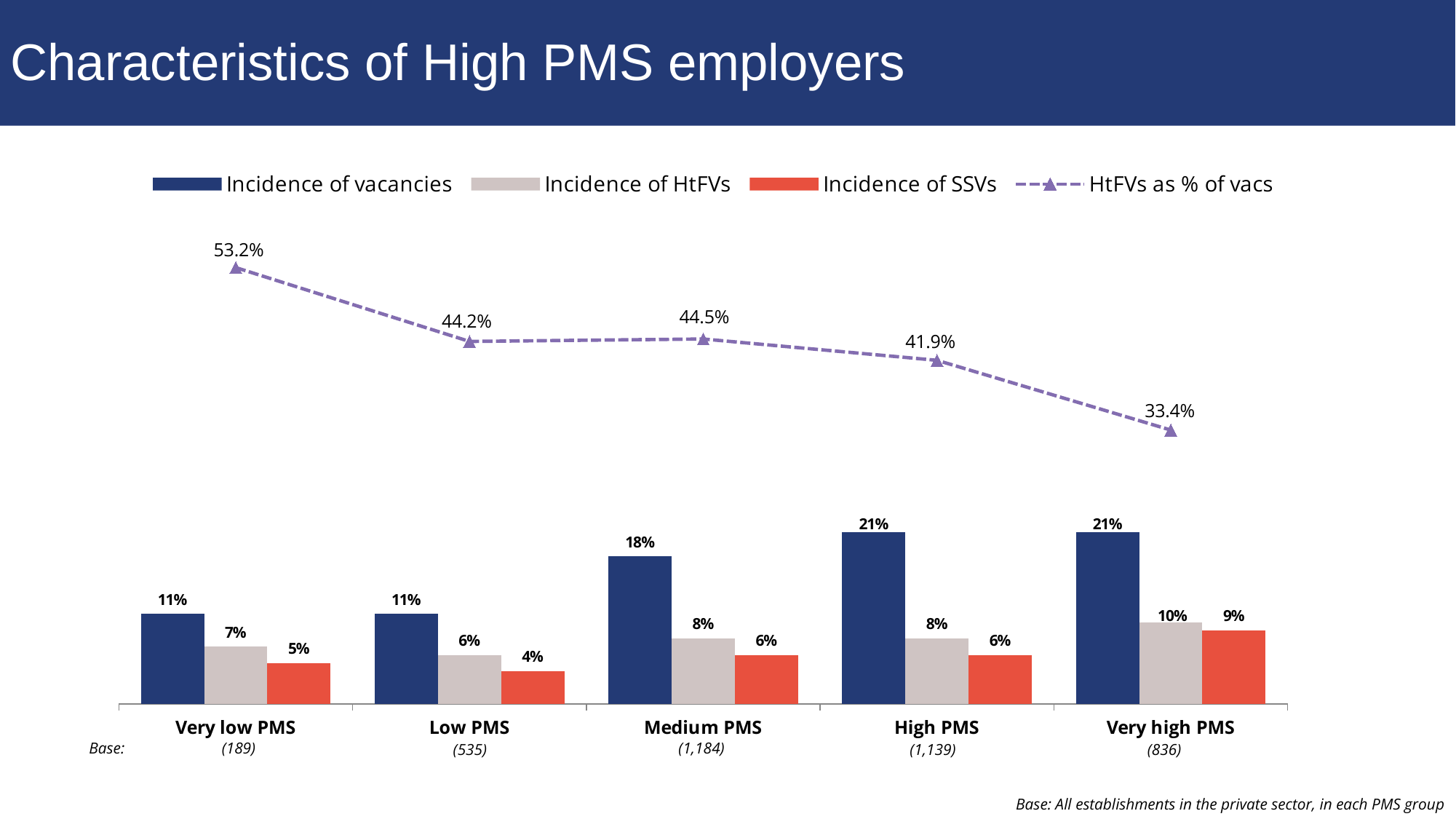

Characteristics of High PMS employers

### Chart

| Category | Incidence of vacancies | Incidence of HtFVs | Incidence of SSVs | HtFVs as % of vacs |
|---|---|---|---|---|
| Very low PMS | 0.11 | 0.07 | 0.05 | 0.532 |
| Low PMS | 0.11 | 0.06 | 0.04 | 0.442 |
| Medium PMS | 0.18 | 0.08 | 0.06 | 0.445 |
| High PMS | 0.21 | 0.08 | 0.06 | 0.419 |
| Very high PMS | 0.21 | 0.1 | 0.09 | 0.334 |
(189)
(1,184)
Base:
(535)
(1,139)
(836)
Base: All establishments in the private sector, in each PMS group